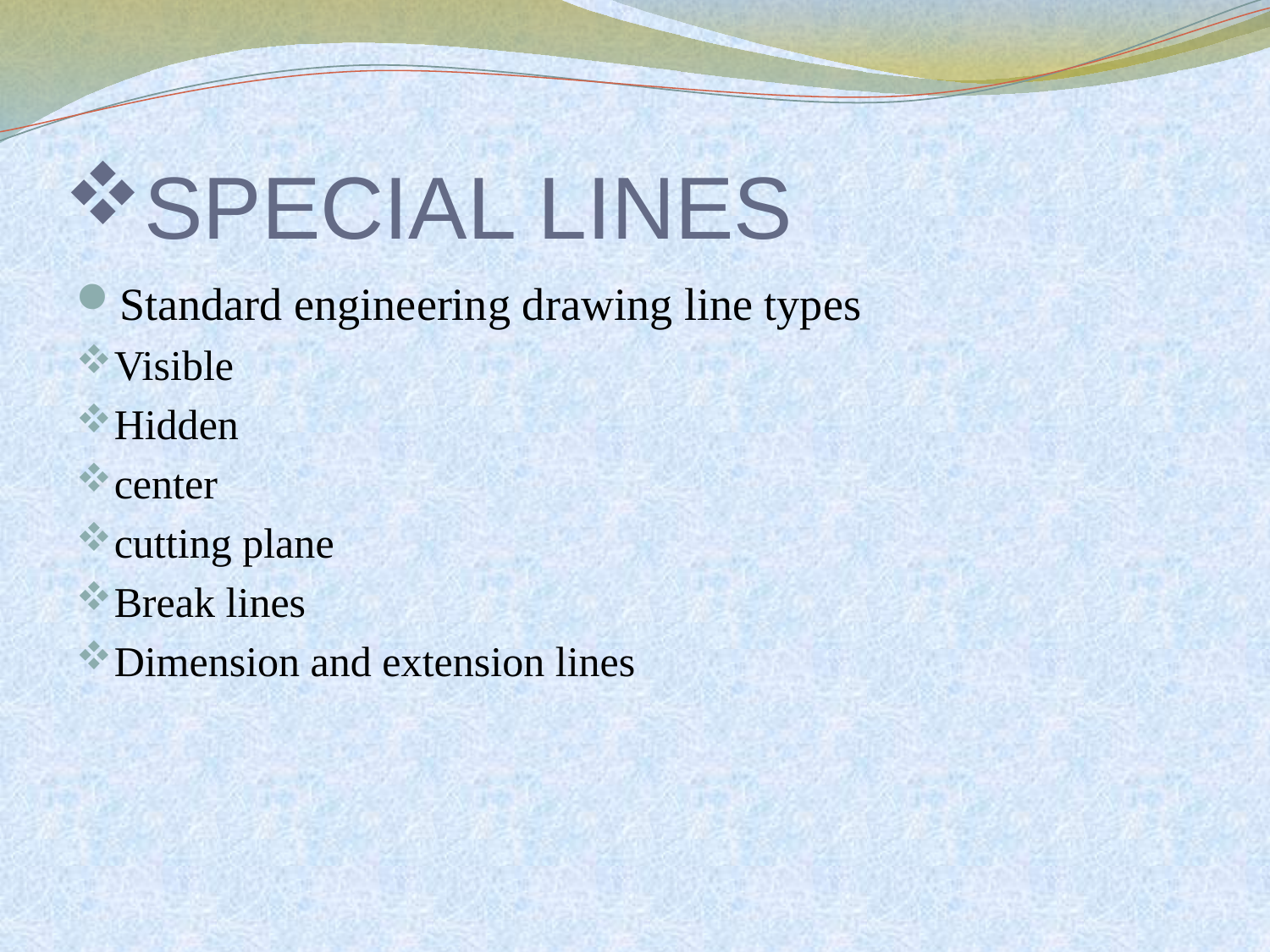

# SPECIAL LINES
Standard engineering drawing line types
Visible
Hidden
center
cutting plane
Break lines
Dimension and extension lines